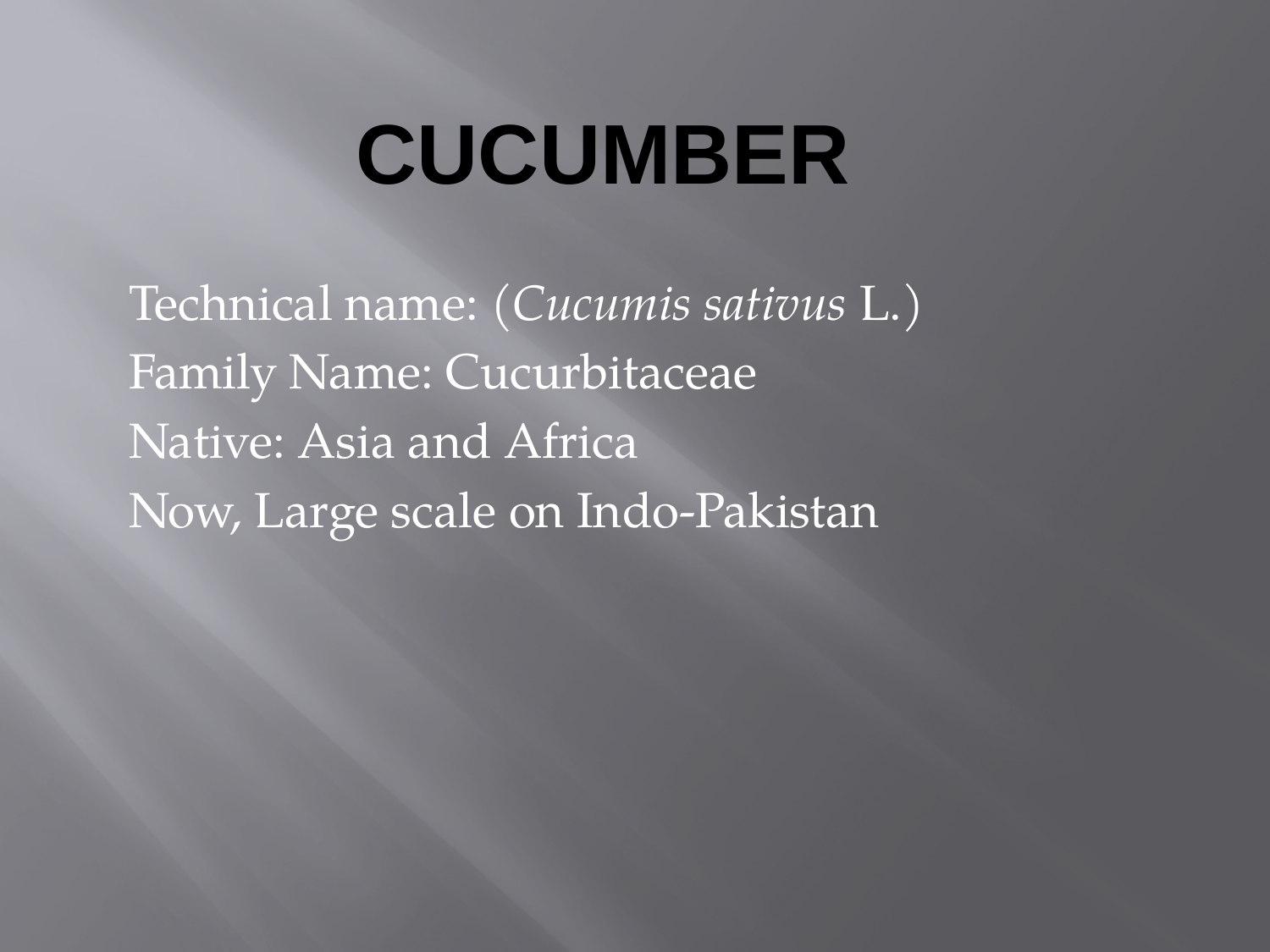

# Cucumber
Technical name: (Cucumis sativus L.)
Family Name: Cucurbitaceae
Native: Asia and Africa
Now, Large scale on Indo-Pakistan